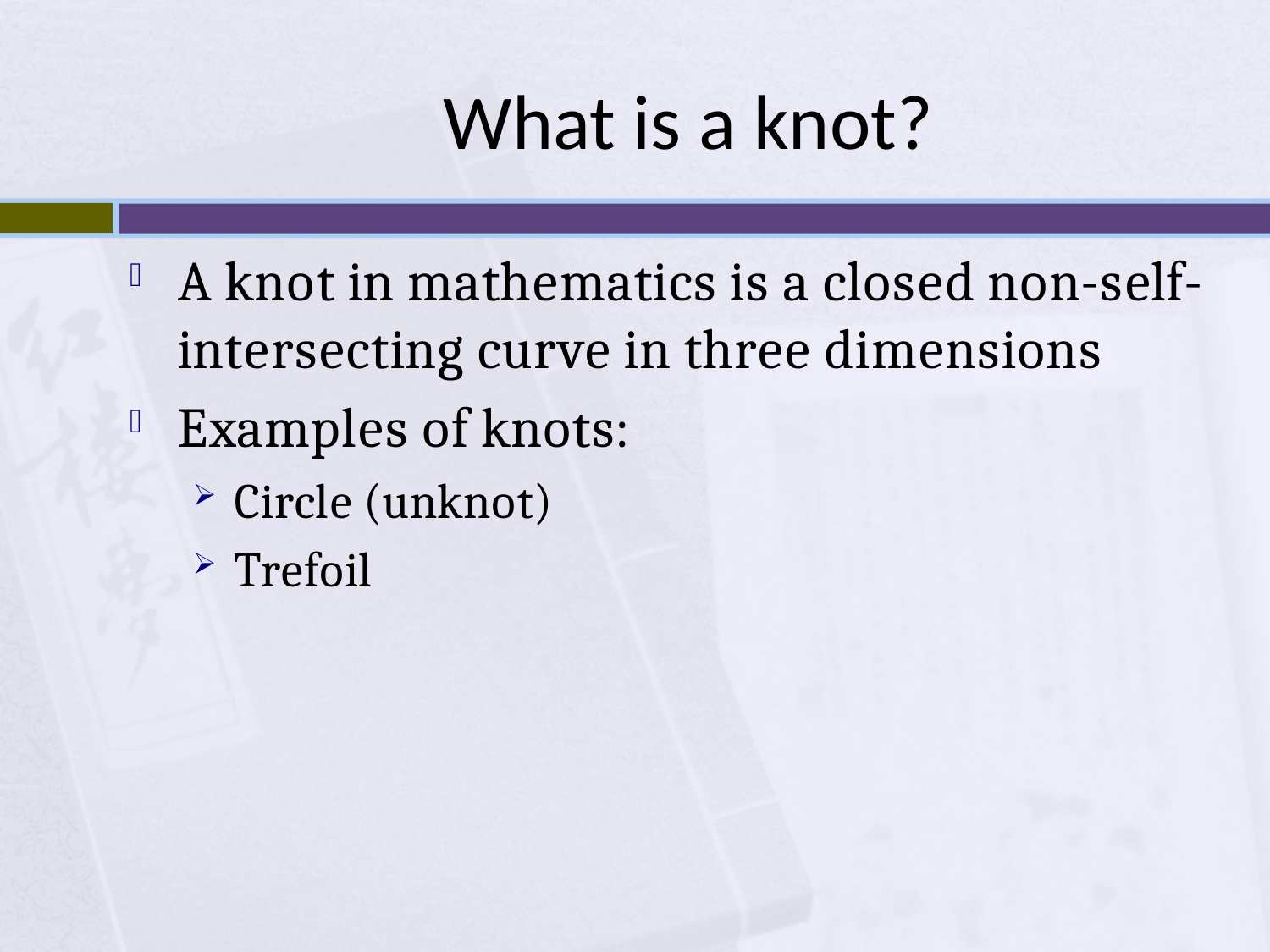

# What is a knot?
A knot in mathematics is a closed non-self-intersecting curve in three dimensions
Examples of knots:
Circle (unknot)
Trefoil